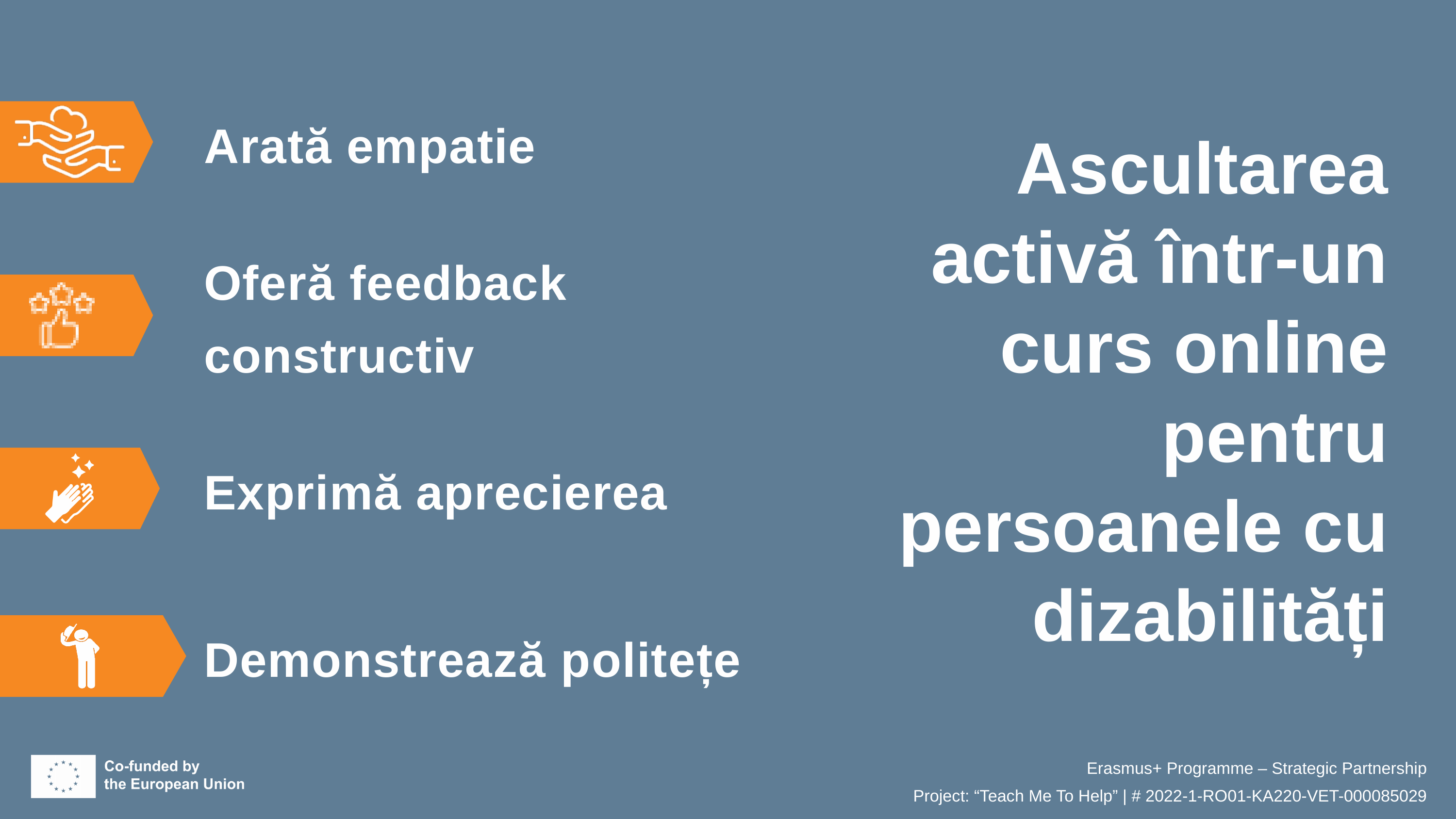

Arată empatie

Ascultarea activă într-un curs online pentru persoanele cu dizabilități
Oferă feedback constructiv

Exprimă aprecierea

Demonstrează politețe

Erasmus+ Programme – Strategic Partnership
Project: “Teach Me To Help” | # 2022-1-RO01-KA220-VET-000085029